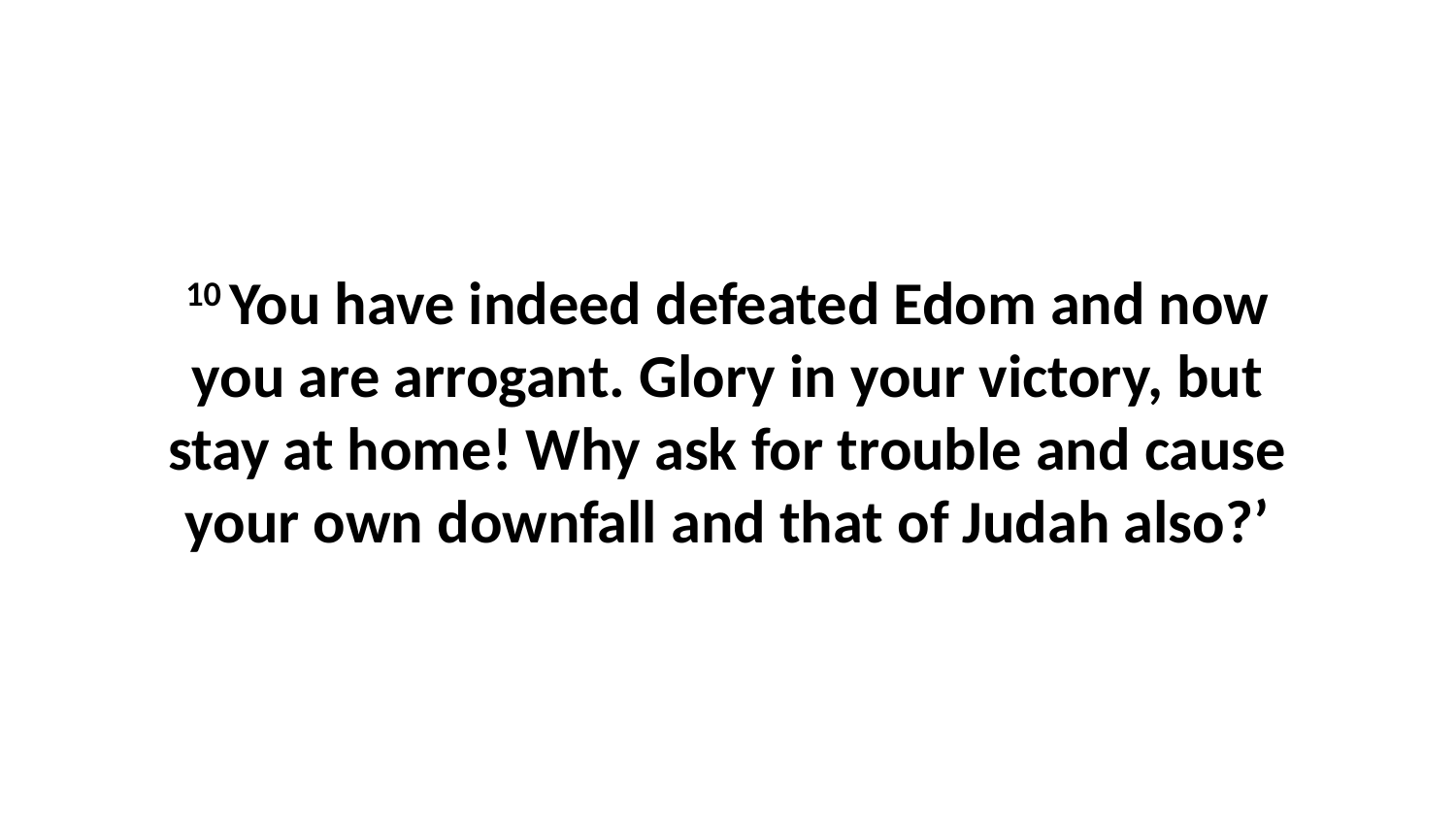

10 You have indeed defeated Edom and now you are arrogant. Glory in your victory, but stay at home! Why ask for trouble and cause your own downfall and that of Judah also?’